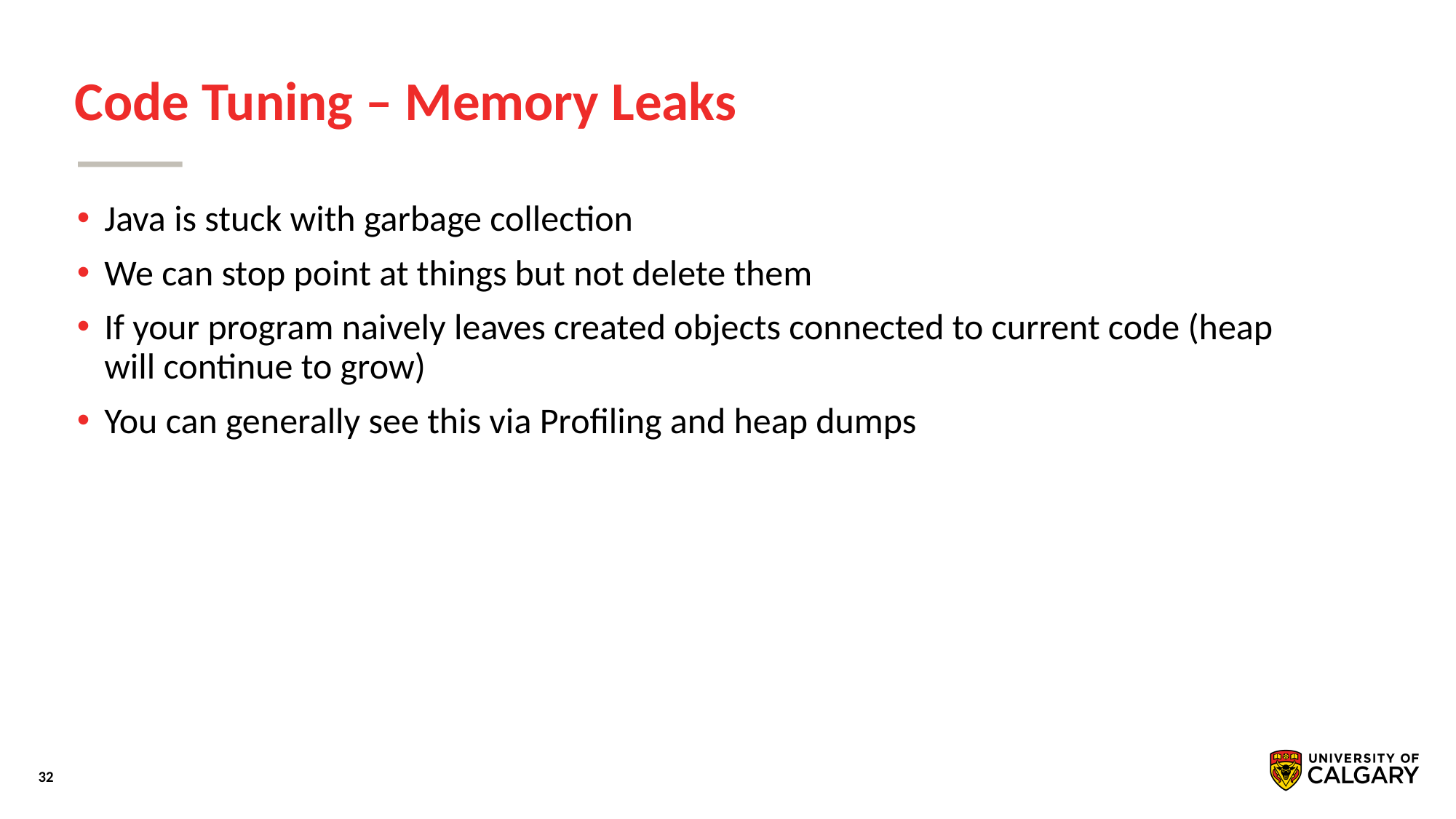

# Code Tuning – Memory Leaks
Java is stuck with garbage collection
We can stop point at things but not delete them
If your program naively leaves created objects connected to current code (heap will continue to grow)
You can generally see this via Profiling and heap dumps